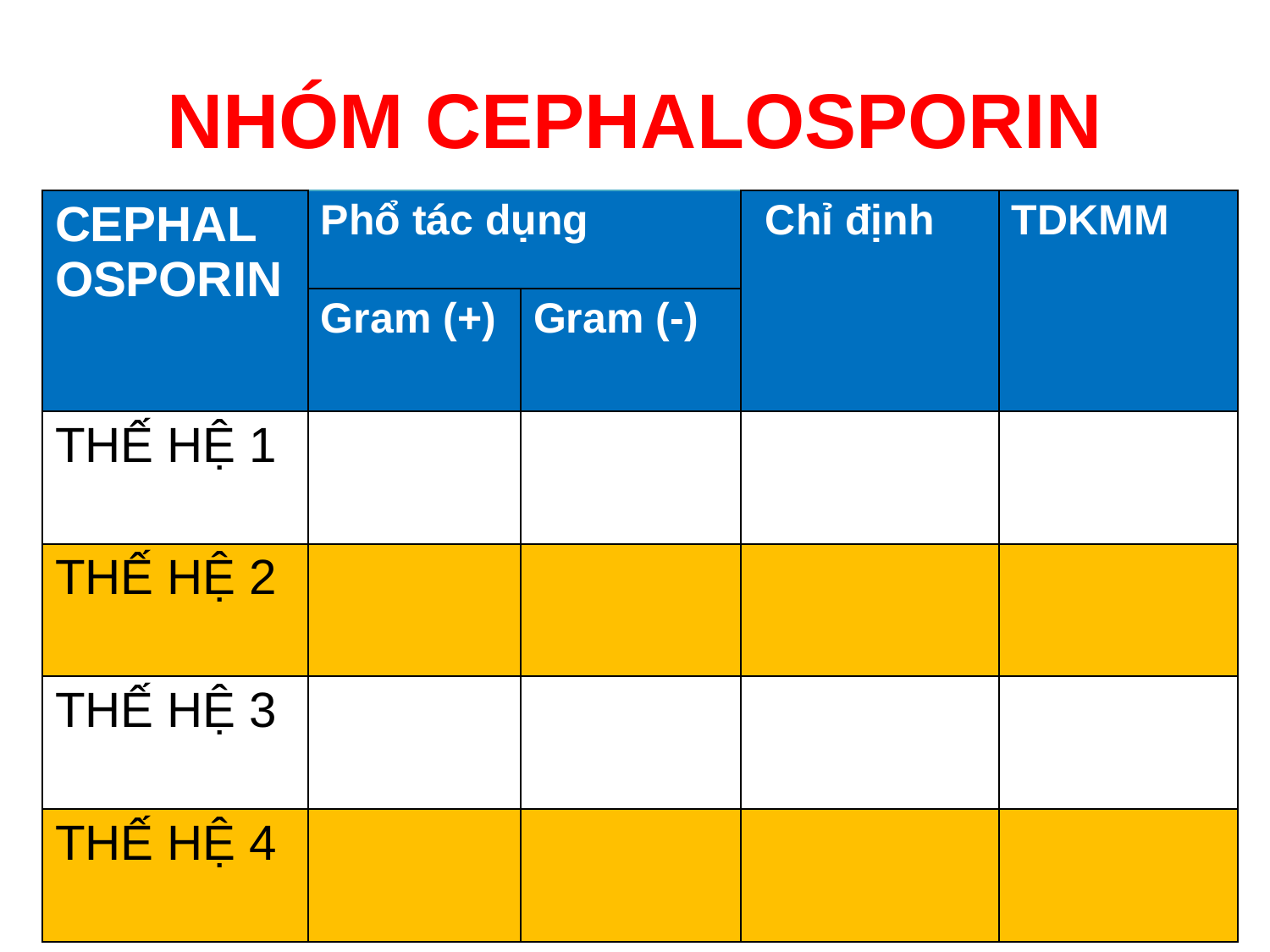

# NHÓM CEPHALOSPORIN
| CEPHALOSPORIN | Phổ tác dụng |  | Chỉ định | TDKMM |
| --- | --- | --- | --- | --- |
|  | Gram (+) | Gram (-) |  |  |
| THẾ HỆ 1 |  |  |  |  |
| THẾ HỆ 2 |  |  |  |  |
| THẾ HỆ 3 |  |  |  |  |
| THẾ HỆ 4 |  |  |  |  |